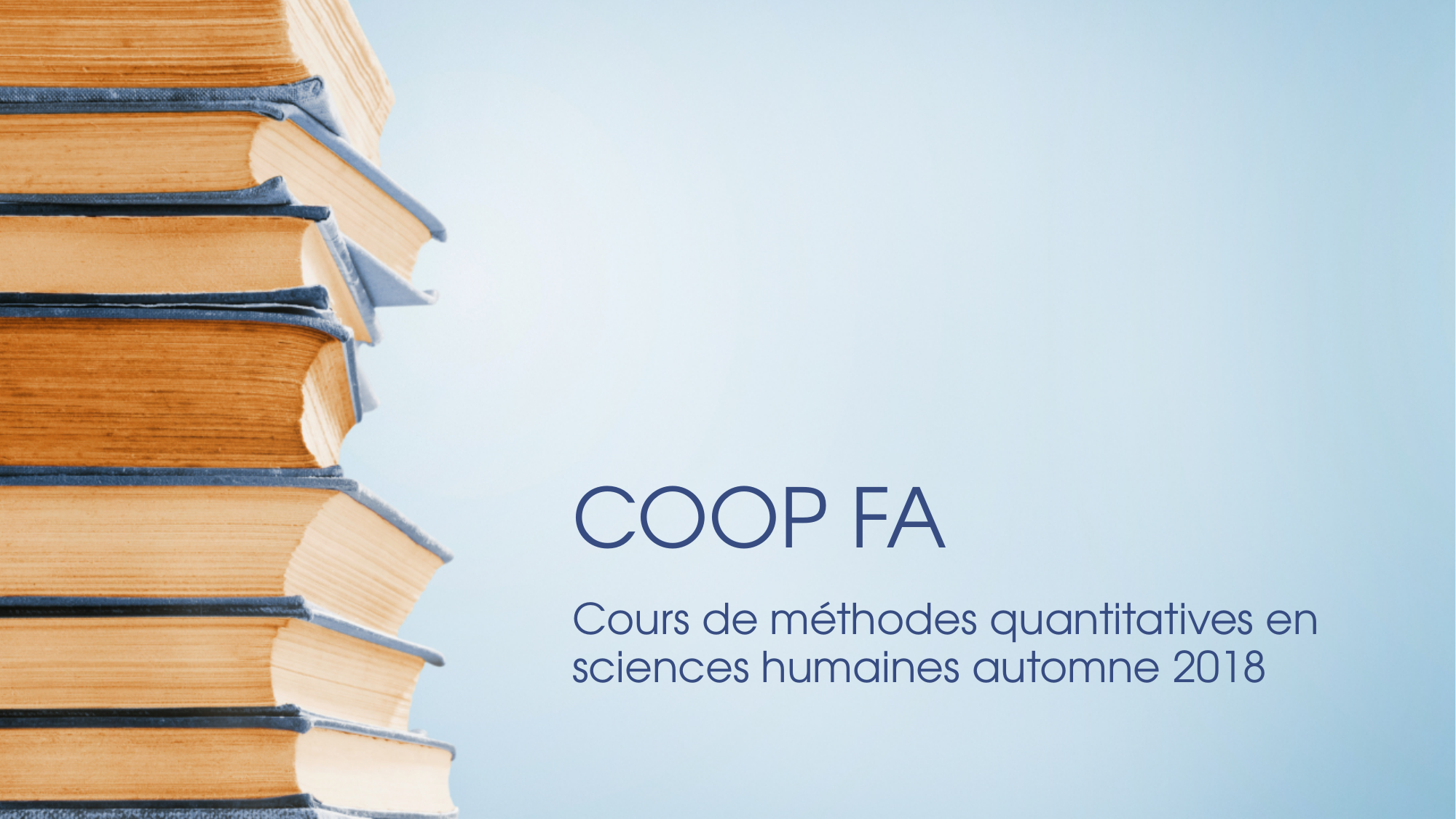

# COOP FA
Cours de méthodes quantitatives en sciences humaines automne 2018